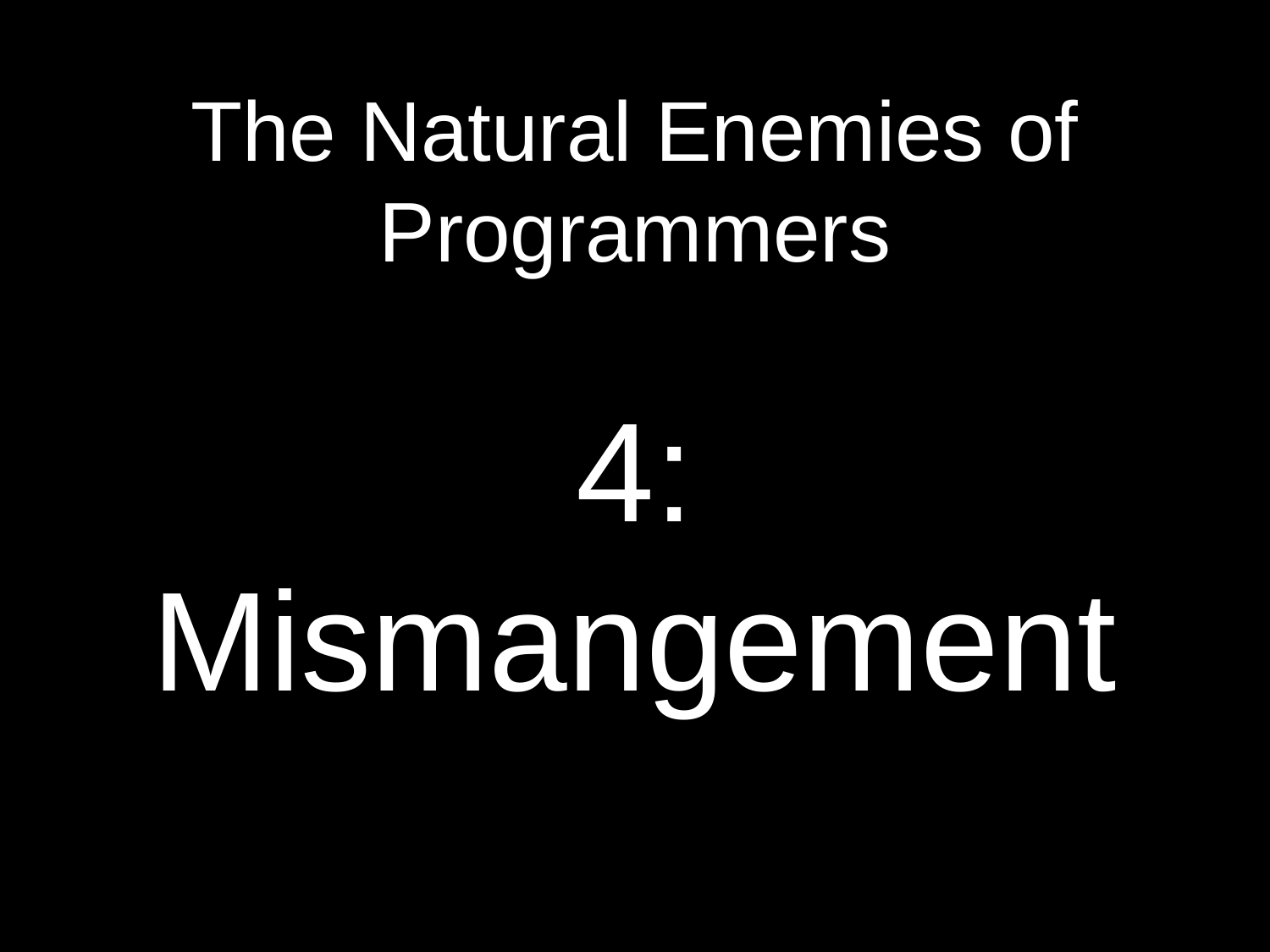

# The Natural Enemies of Programmers 4: Mismangement